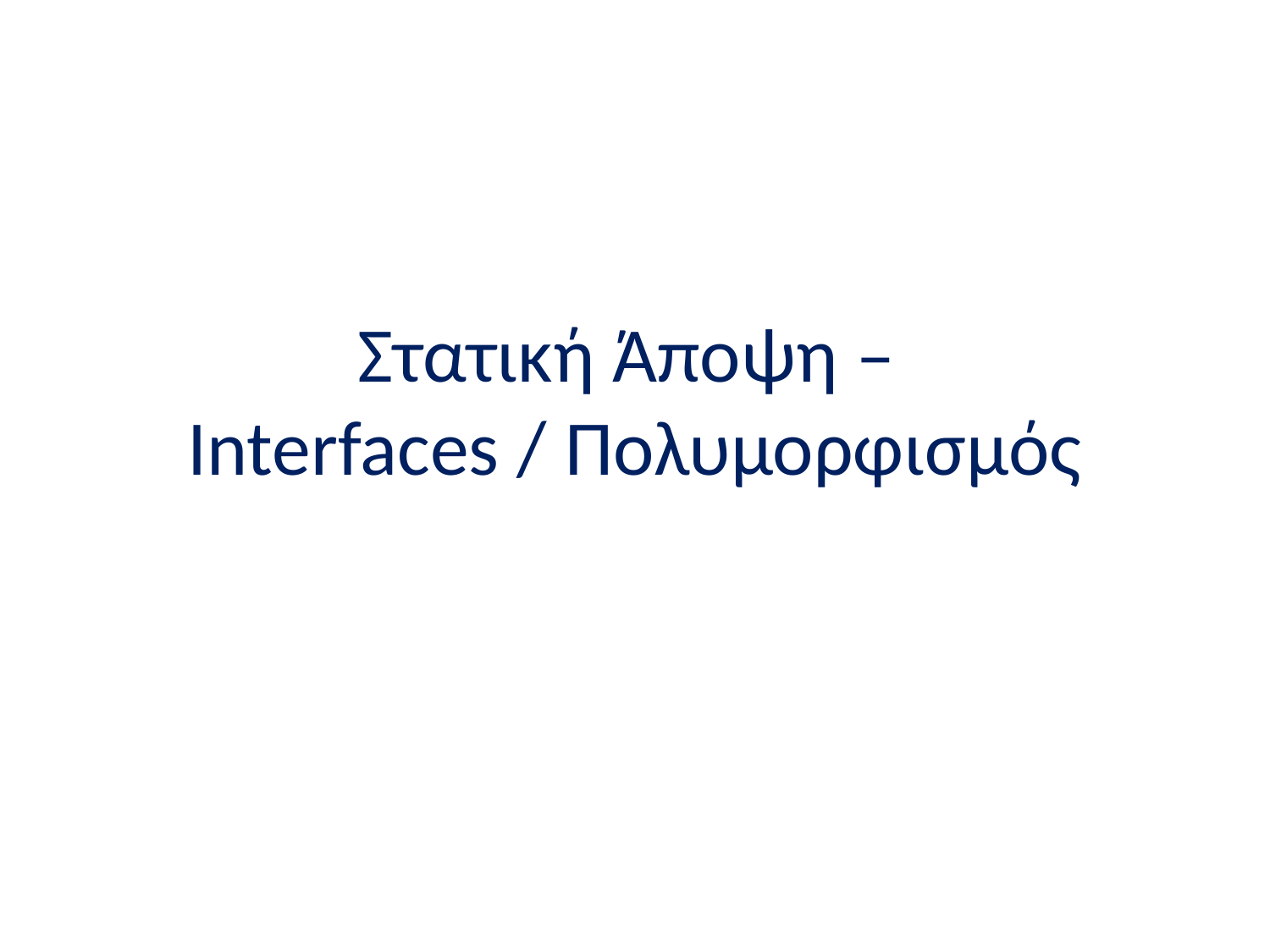

# Στατική Άποψη – Interfaces / Πολυμορφισμός